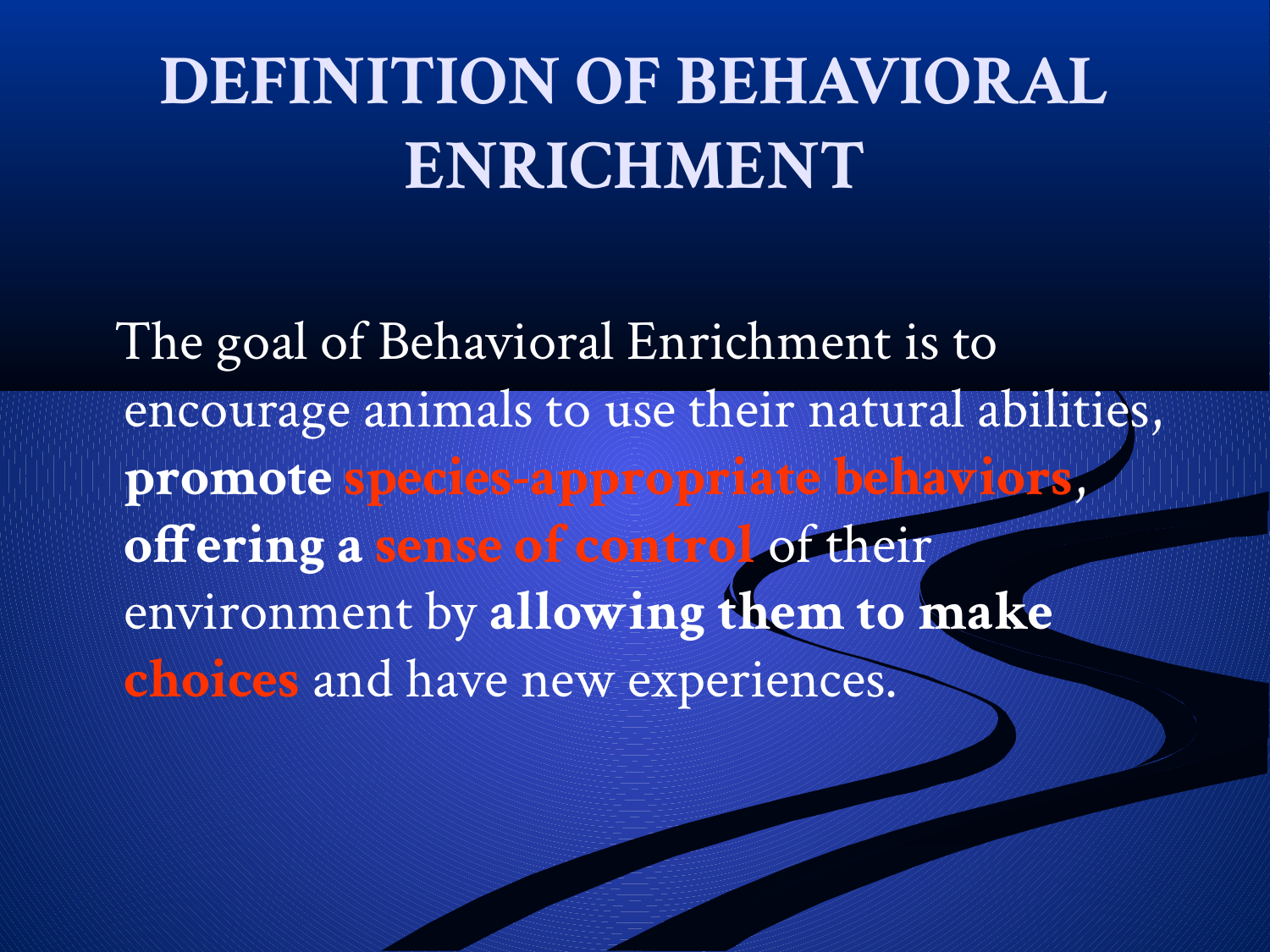

# DEFINITION OF BEHAVIORAL ENRICHMENT
   The goal of Behavioral Enrichment is to encourage animals to use their natural abilities, promote species-appropriate behaviors, offering a sense of control of their environment by allowing them to make choices and have new experiences.